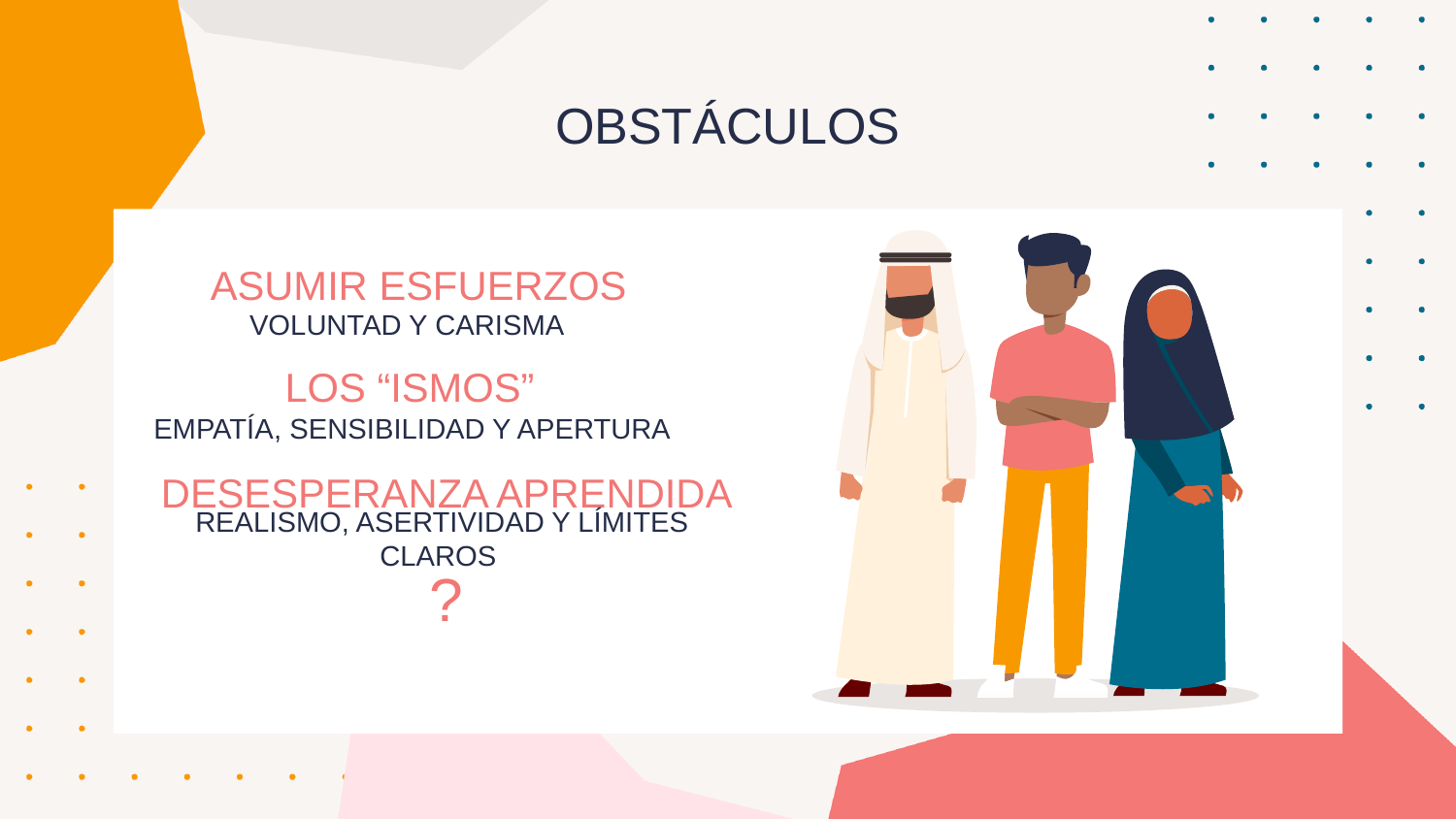

OBSTÁCULOS

# ASUMIR ESFUERZOS
VOLUNTAD Y CARISMA
LOS “ISMOS”
EMPATÍA, SENSIBILIDAD Y APERTURA
DESESPERANZA APRENDIDA
REALISMO, ASERTIVIDAD Y LÍMITES CLAROS
?